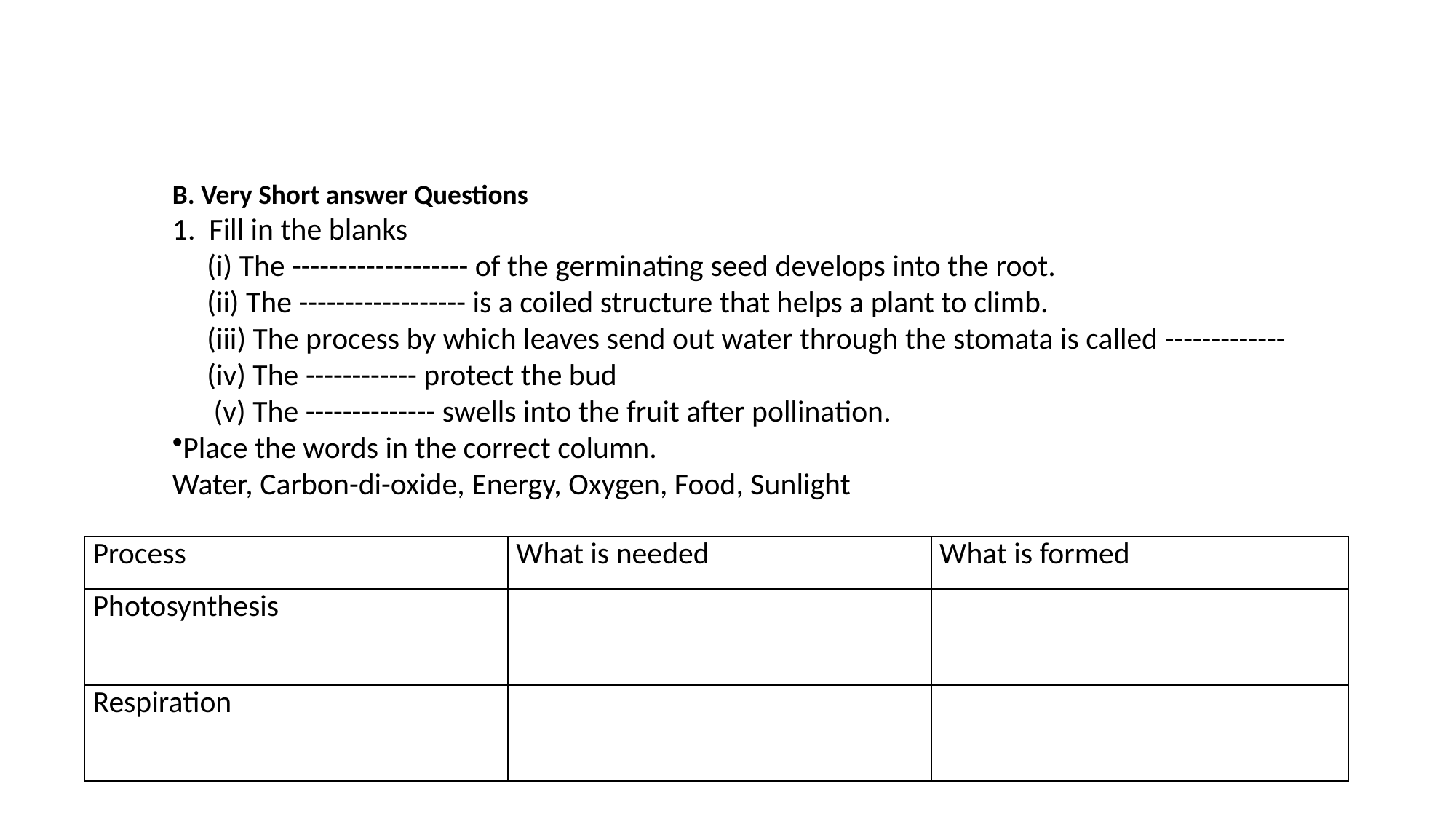

B. Very Short answer Questions
1.  Fill in the blanks
     (i) The ------------------- of the germinating seed develops into the root.
     (ii) The ------------------ is a coiled structure that helps a plant to climb.
     (iii) The process by which leaves send out water through the stomata is called -------------
     (iv) The ------------ protect the bud
      (v) The -------------- swells into the fruit after pollination.
Place the words in the correct column.
Water, Carbon-di-oxide, Energy, Oxygen, Food, Sunlight
| Process | What is needed | What is formed |
| --- | --- | --- |
| Photosynthesis |  |  |
| Respiration |  |  |